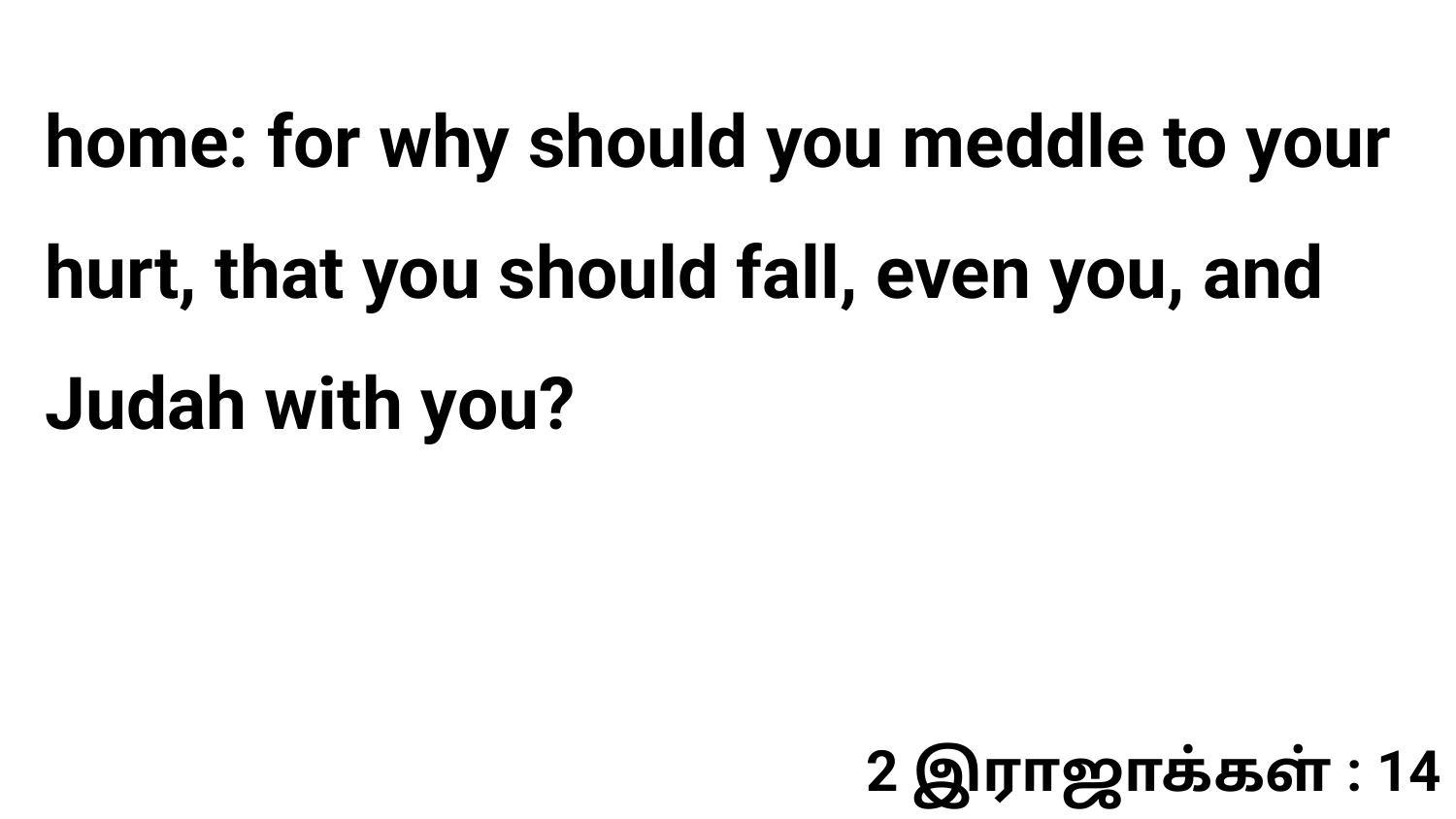

home: for why should you meddle to your hurt, that you should fall, even you, and Judah with you?
2 இராஜாக்கள் : 14